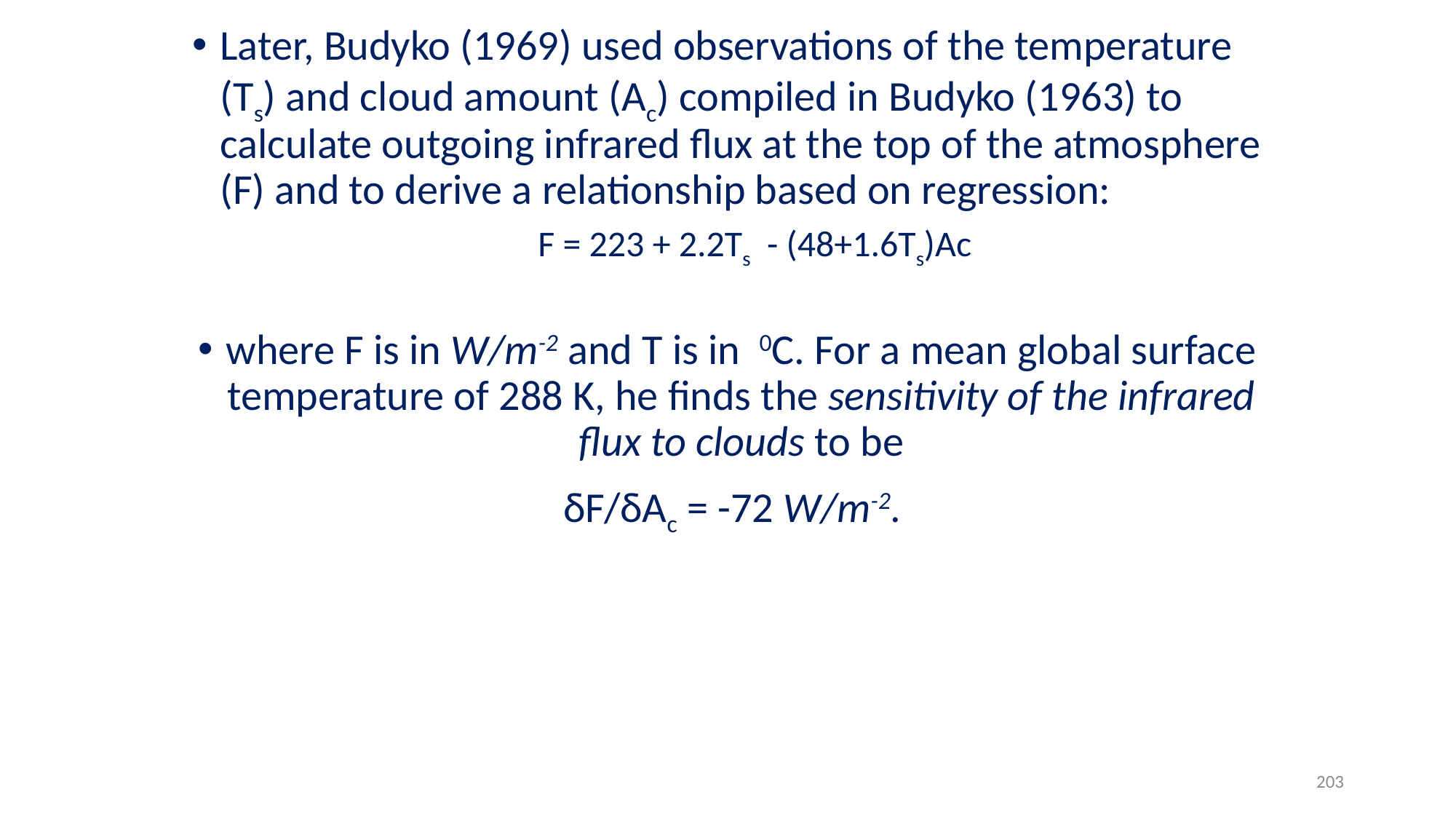

Later, Budyko (1969) used observations of the temperature (Ts) and cloud amount (Ac) compiled in Budyko (1963) to calculate outgoing infrared flux at the top of the atmosphere (F) and to derive a relationship based on regression:
F = 223 + 2.2Ts  - (48+1.6Ts)Ac

where F is in W/m-2 and T is in  0C. For a mean global surface temperature of 288 K, he finds the sensitivity of the infrared flux to clouds to be
 δF/δAc = -72 W/m-2.
203